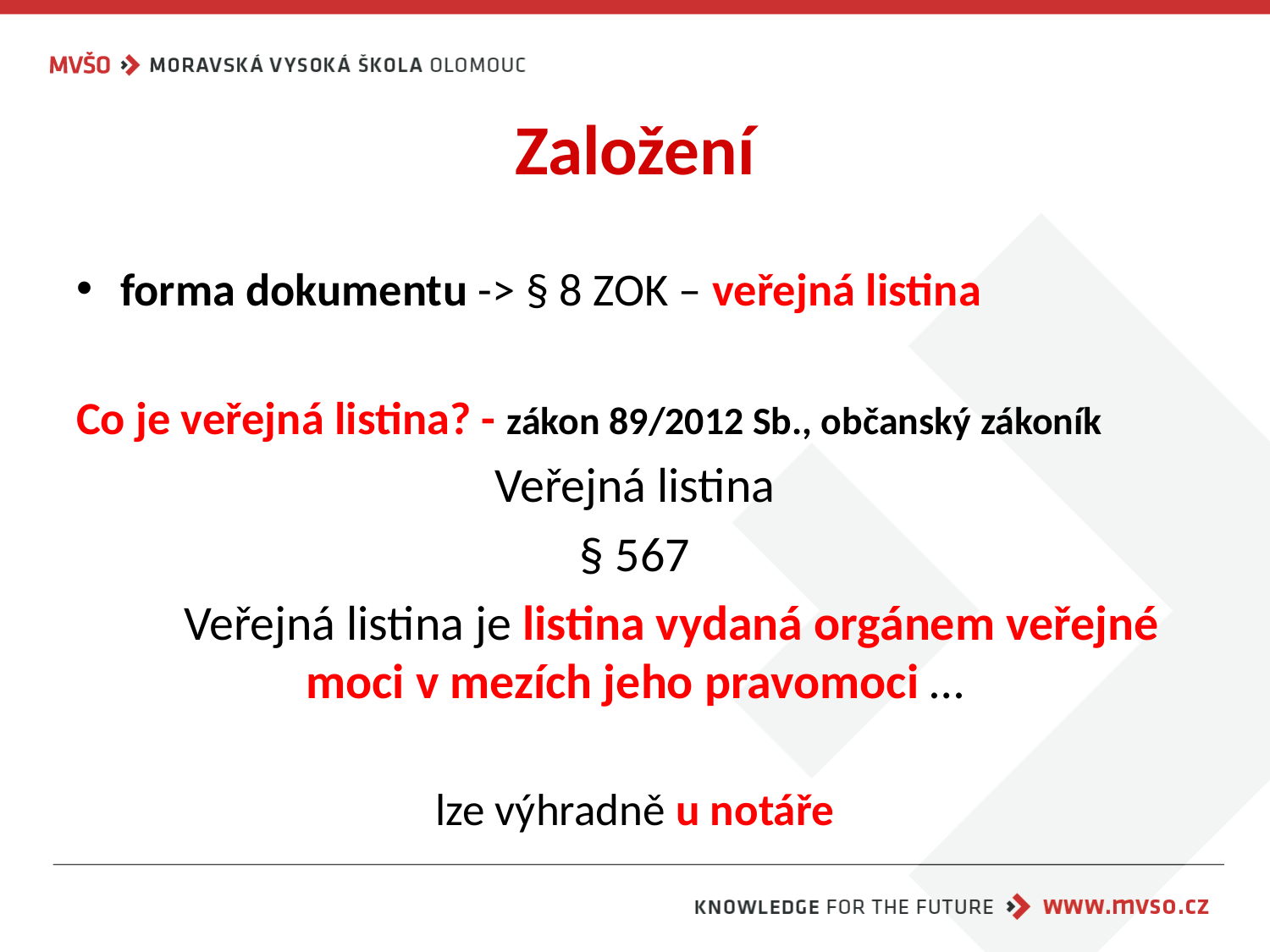

# Založení

forma dokumentu -> § 8 ZOK – veřejná listina

Co je veřejná listina? - zákon 89/2012 Sb., občanský zákoník
Veřejná listina
§ 567
	Veřejná listina je listina vydaná orgánem veřejné moci v mezích jeho pravomoci …

lze výhradně u notáře